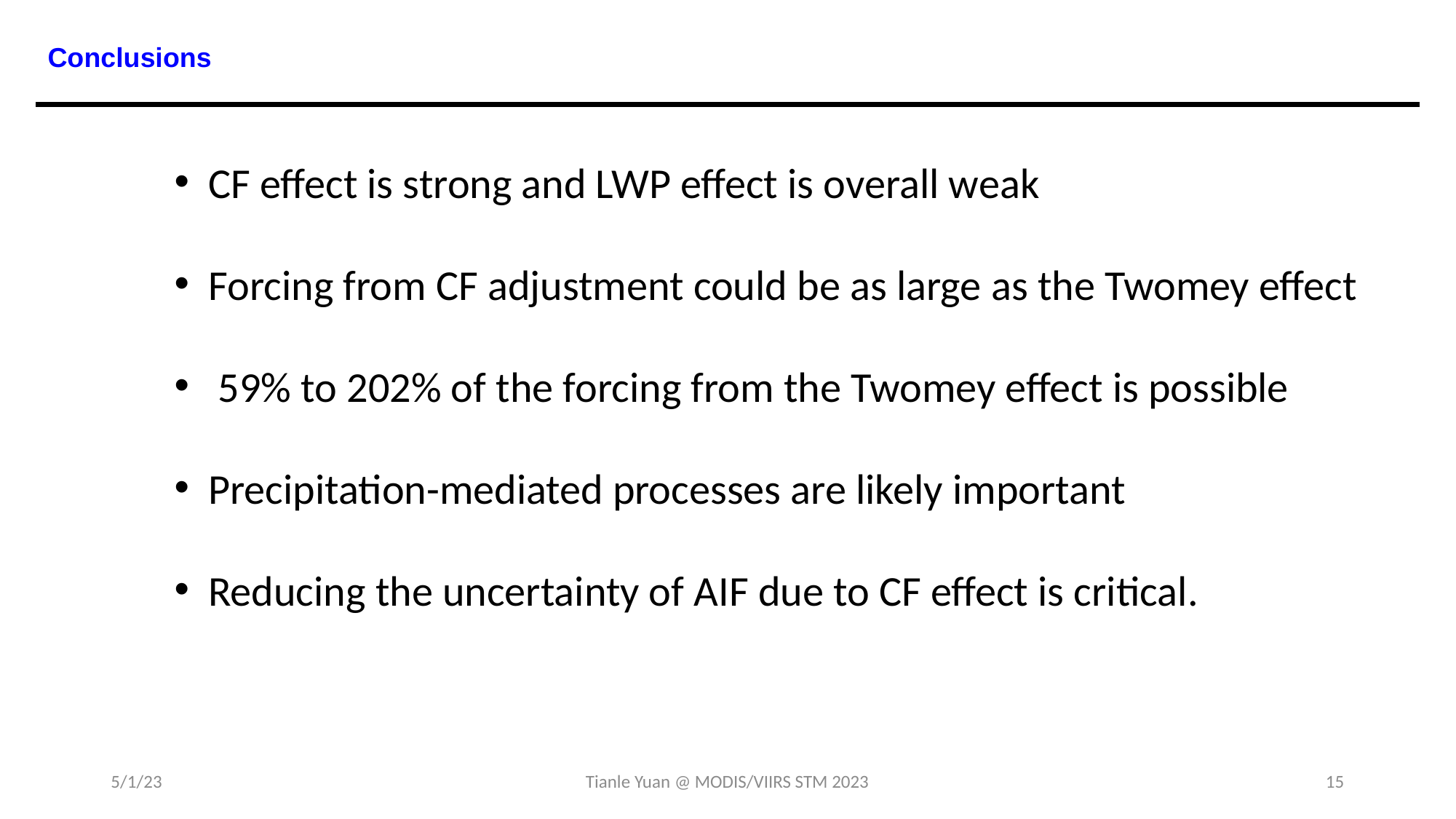

Conclusions
CF effect is strong and LWP effect is overall weak

Forcing from CF adjustment could be as large as the Twomey effect

 59% to 202% of the forcing from the Twomey effect is possible

Precipitation-mediated processes are likely important

Reducing the uncertainty of AIF due to CF effect is critical.
5/1/23
Tianle Yuan @ MODIS/VIIRS STM 2023
15